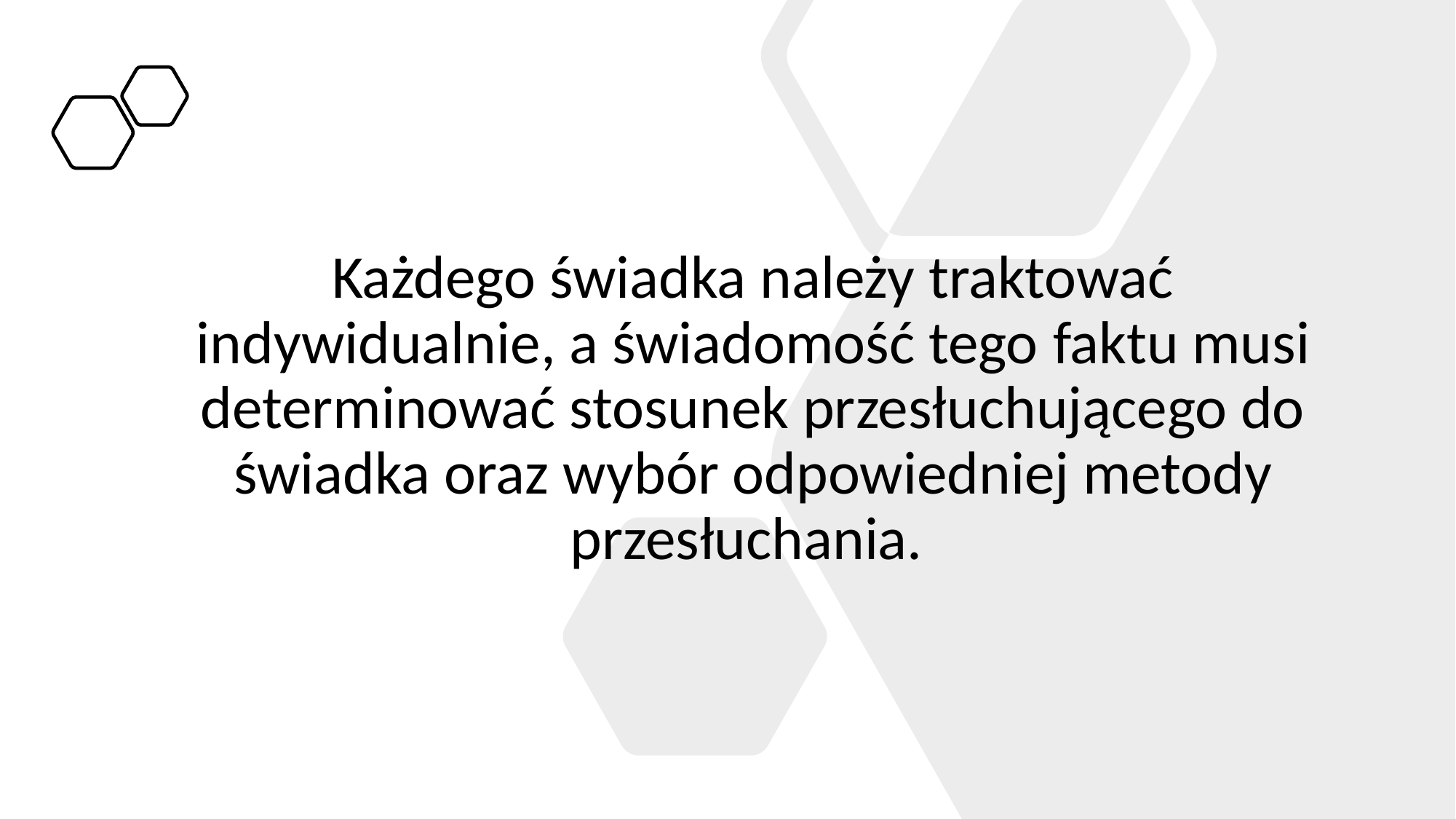

# Każdego świadka należy traktować indywidualnie, a świadomość tego faktu musi determinować stosunek przesłuchującego do świadka oraz wybór odpowiedniej metody przesłuchania.